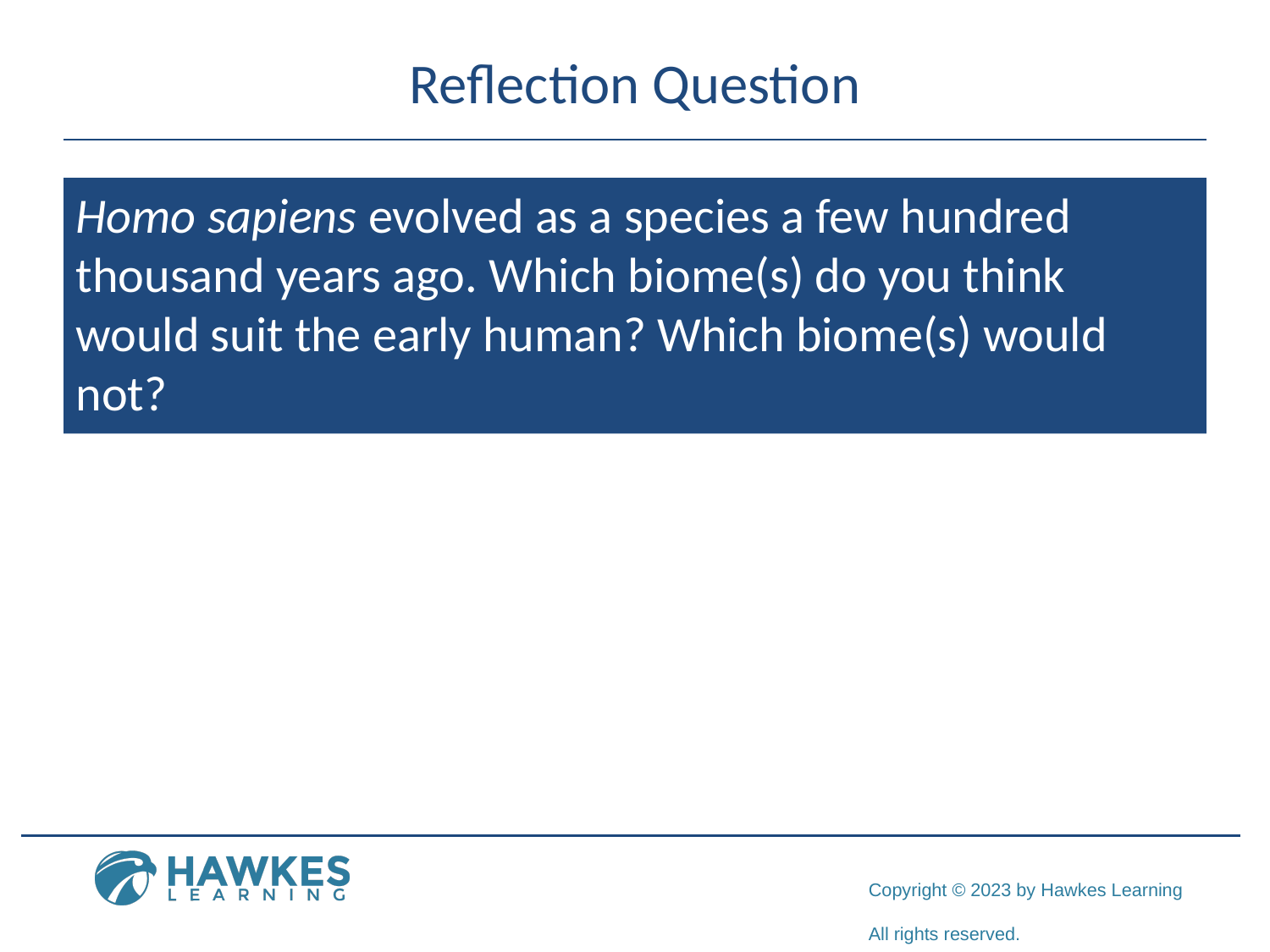

# Reflection Question
Homo sapiens evolved as a species a few hundred thousand years ago. Which biome(s) do you think would suit the early human? Which biome(s) would not?